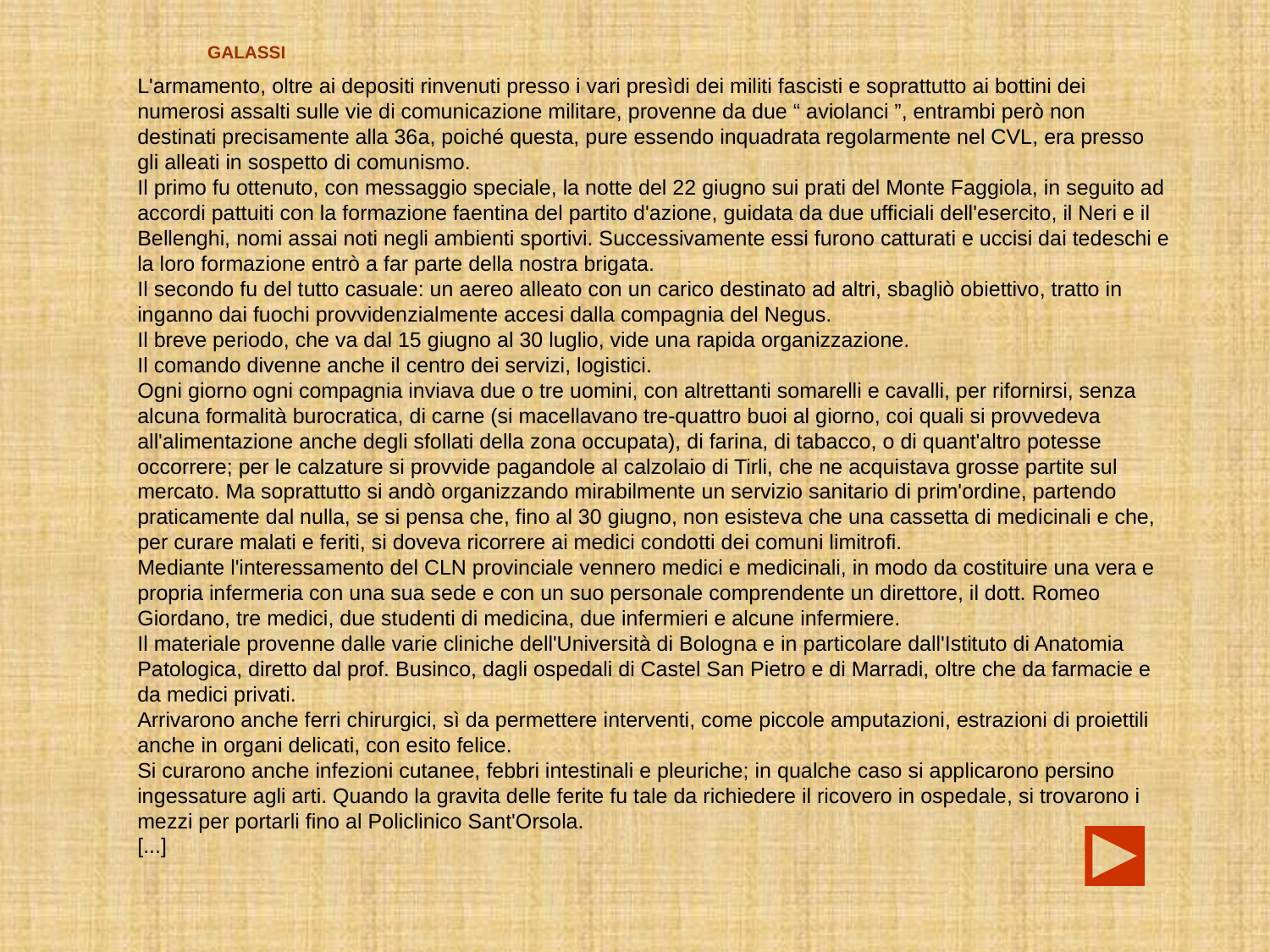

GALASSI
L'armamento, oltre ai depositi rinvenuti presso i vari presìdi dei militi fascisti e soprattutto ai bottini dei numerosi assalti sulle vie di comunicazione militare, provenne da due “ aviolanci ”, entrambi però non destinati precisamente alla 36a, poiché questa, pure essendo inquadrata regolarmente nel CVL, era presso gli alleati in sospetto di comunismo.
Il primo fu ottenuto, con messaggio speciale, la notte del 22 giugno sui prati del Monte Faggiola, in seguito ad accordi pattuiti con la formazione faentina del partito d'azione, guidata da due ufficiali dell'esercito, il Neri e il Bellenghi, nomi assai noti negli ambienti sportivi. Successivamente essi furono catturati e uccisi dai tedeschi e la loro formazione entrò a far parte della nostra brigata.
Il secondo fu del tutto casuale: un aereo alleato con un carico destinato ad altri, sbagliò obiettivo, tratto in inganno dai fuochi provvidenzialmente accesi dalla compagnia del Negus.
Il breve periodo, che va dal 15 giugno al 30 luglio, vide una rapida organizzazione.
Il comando divenne anche il centro dei servizi, logistici.
Ogni giorno ogni compagnia inviava due o tre uomini, con altrettanti somarelli e cavalli, per rifornirsi, senza alcuna formalità burocratica, di carne (si macellavano tre-quattro buoi al giorno, coi quali si provvedeva all'alimentazione anche degli sfollati della zona occupata), di farina, di tabacco, o di quant'altro potesse occorrere; per le calzature si provvide pagandole al calzolaio di Tirli, che ne acquistava grosse partite sul mercato. Ma soprattutto si andò organizzando mirabilmente un servizio sanitario di prim'ordine, partendo praticamente dal nulla, se si pensa che, fino al 30 giugno, non esisteva che una cassetta di medicinali e che, per curare malati e feriti, si doveva ricorrere ai medici condotti dei comuni limitrofi.
Mediante l'interessamento del CLN provinciale vennero medici e medicinali, in modo da costituire una vera e propria infermeria con una sua sede e con un suo personale comprendente un direttore, il dott. Romeo Giordano, tre medici, due studenti di medicina, due infermieri e alcune infermiere.
Il materiale provenne dalle varie cliniche dell'Università di Bologna e in particolare dall'Istituto di Anatomia Patologica, diretto dal prof. Businco, dagli ospedali di Castel San Pietro e di Marradi, oltre che da farmacie e da medici privati.
Arrivarono anche ferri chirurgici, sì da permettere interventi, come piccole amputazioni, estrazioni di proiettili anche in organi delicati, con esito felice.
Si curarono anche infezioni cutanee, febbri intestinali e pleuriche; in qualche caso si applicarono persino ingessature agli arti. Quando la gravita delle ferite fu tale da richiedere il ricovero in ospedale, si trovarono i mezzi per portarli fino al Policlinico Sant'Orsola.
[...]